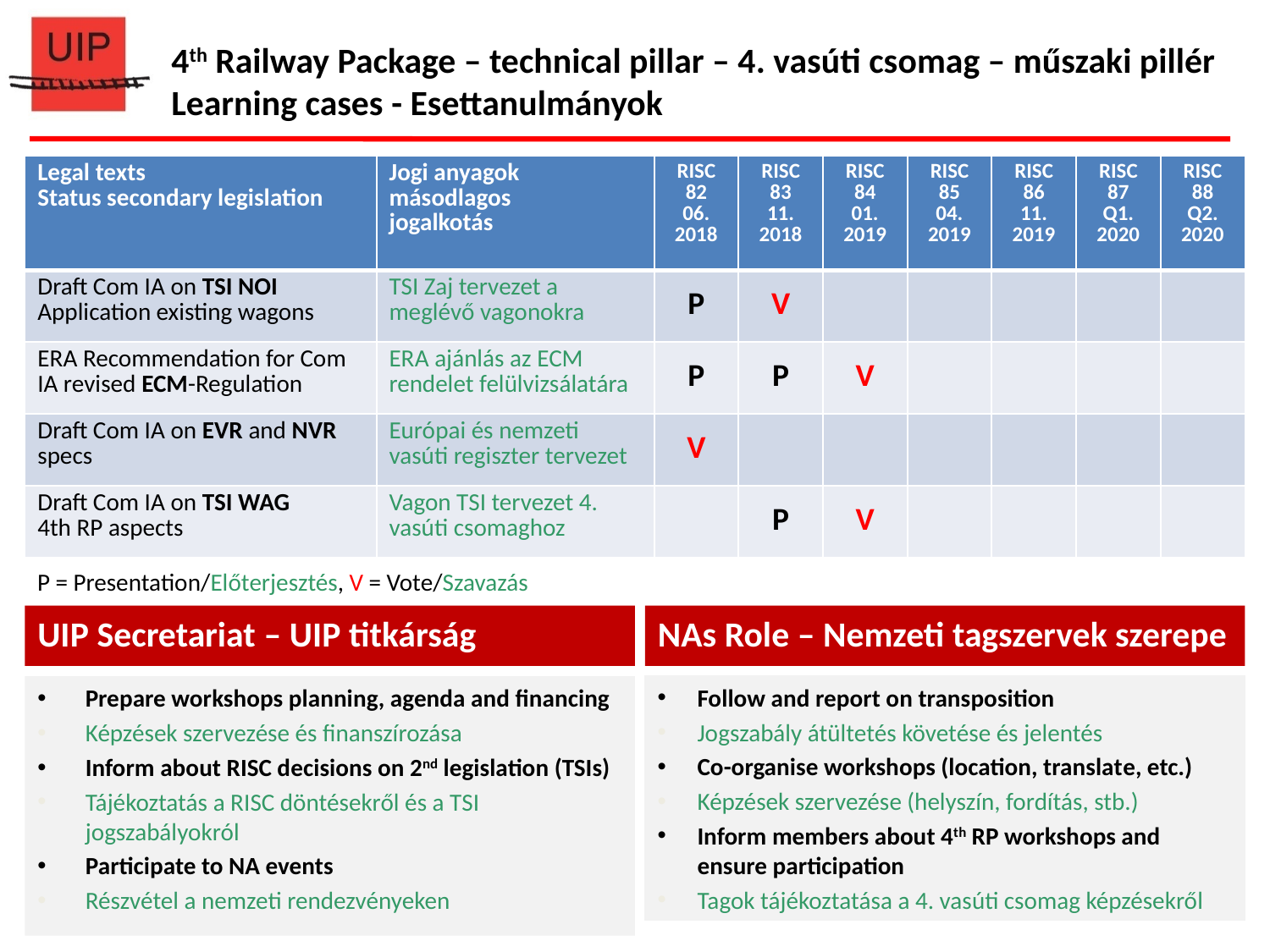

4th Railway Package – technical pillar – 4. vasúti csomag – műszaki pillér
Learning cases - Esettanulmányok
| Legal texts Status secondary legislation | Jogi anyagok másodlagos jogalkotás | RISC 82 06. 2018 | RISC 83 11. 2018 | RISC 84 01. 2019 | RISC 85 04. 2019 | RISC 86 11. 2019 | RISC 87 Q1. 2020 | RISC 88 Q2. 2020 |
| --- | --- | --- | --- | --- | --- | --- | --- | --- |
| Draft Com IA on TSI NOI Application existing wagons | TSI Zaj tervezet a meglévő vagonokra | P | V |  |  |  |  |  |
| ERA Recommendation for Com IA revised ECM-Regulation | ERA ajánlás az ECM rendelet felülvizsálatára | P | P | V |  |  |  |  |
| Draft Com IA on EVR and NVR specs | Európai és nemzeti vasúti regiszter tervezet | V |  |  |  |  |  |  |
| Draft Com IA on TSI WAG 4th RP aspects | Vagon TSI tervezet 4. vasúti csomaghoz |  | P | V |  |  |  |  |
Proposed Actions:
P = Presentation/Előterjesztés, V = Vote/Szavazás
UIP Secretariat – UIP titkárság
NAs Role – Nemzeti tagszervek szerepe
Follow and report on transposition
Jogszabály átültetés követése és jelentés
Co-organise workshops (location, translate, etc.)
Képzések szervezése (helyszín, fordítás, stb.)
Inform members about 4th RP workshops and ensure participation
Tagok tájékoztatása a 4. vasúti csomag képzésekről
Prepare workshops planning, agenda and financing
Képzések szervezése és finanszírozása
Inform about RISC decisions on 2nd legislation (TSIs)
Tájékoztatás a RISC döntésekről és a TSI jogszabályokról
Participate to NA events
Részvétel a nemzeti rendezvényeken